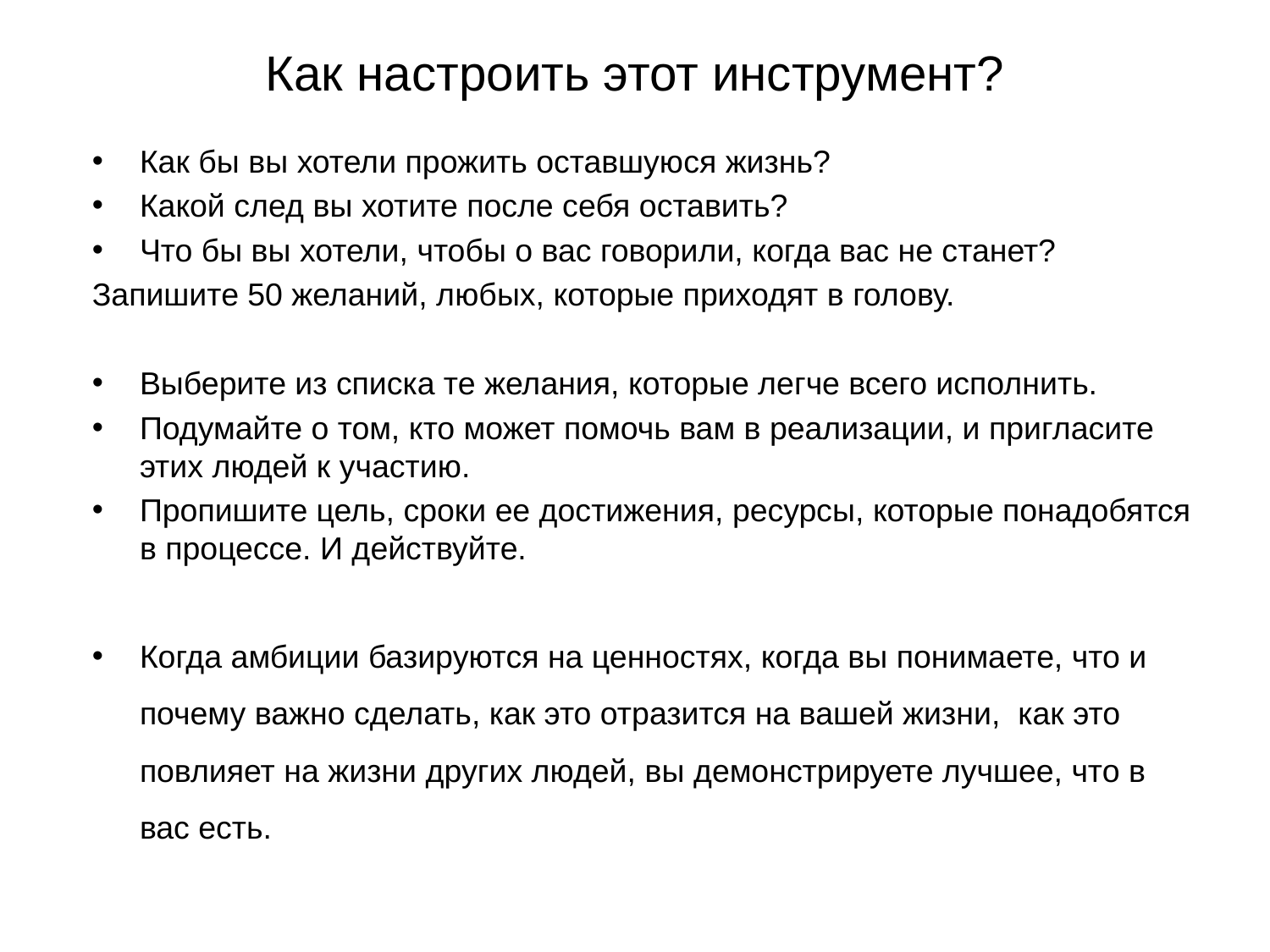

# Как настроить этот инструмент?
Как бы вы хотели прожить оставшуюся жизнь?
Какой след вы хотите после себя оставить?
Что бы вы хотели, чтобы о вас говорили, когда вас не станет?
Запишите 50 желаний, любых, которые приходят в голову.

Выберите из списка те желания, которые легче всего исполнить.
Подумайте о том, кто может помочь вам в реализации, и пригласите этих людей к участию.
Пропишите цель, сроки ее достижения, ресурсы, которые понадобятся в процессе. И действуйте.

Когда амбиции базируются на ценностях, когда вы понимаете, что и почему важно сделать, как это отразится на вашей жизни,  как это повлияет на жизни других людей, вы демонстрируете лучшее, что в вас есть.